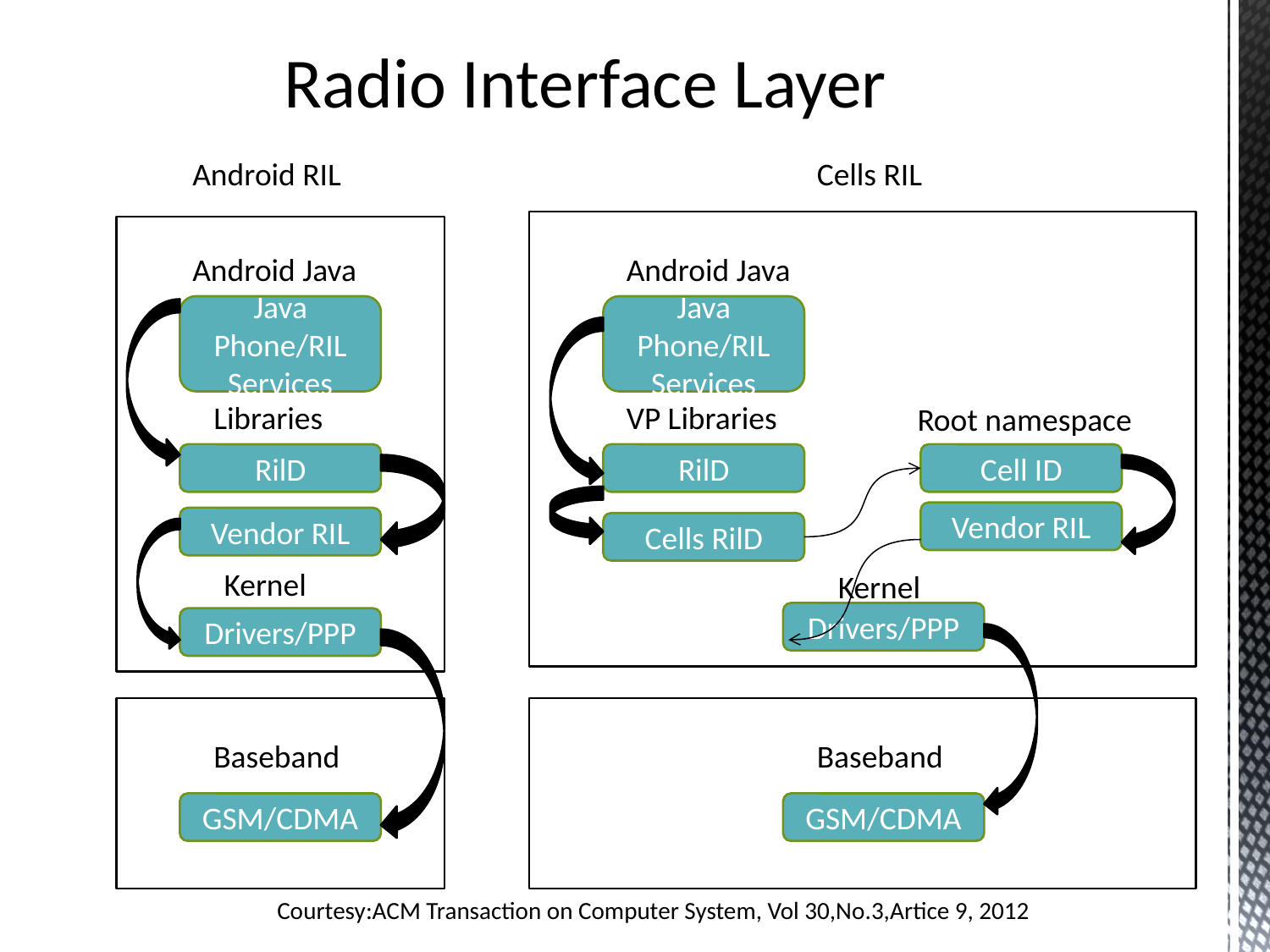

# Radio Interface Layer
Android RIL
Cells RIL

Android Java
Android Java
Java Phone/RIL Services
Java Phone/RIL Services

Libraries
VP Libraries
Root namespace
RilD
RilD
Cell ID

Vendor RIL
Vendor RIL
Cells RilD

Kernel
Kernel
Drivers/PPP
Drivers/PPP

Baseband
Baseband
GSM/CDMA
GSM/CDMA
Courtesy:ACM Transaction on Computer System, Vol 30,No.3,Artice 9, 2012